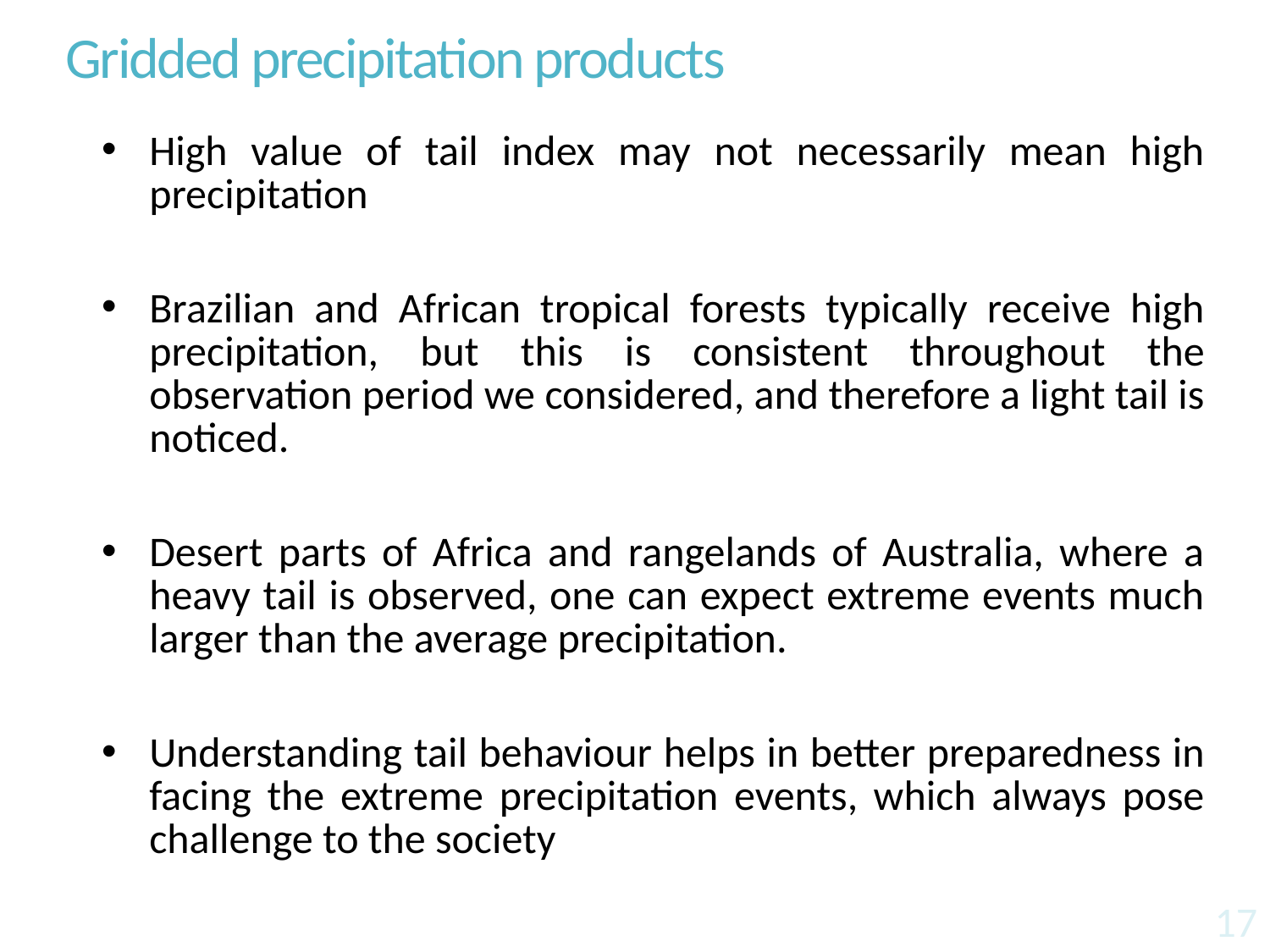

# Gridded precipitation products
High value of tail index may not necessarily mean high precipitation

Brazilian and African tropical forests typically receive high precipitation, but this is consistent throughout the observation period we considered, and therefore a light tail is noticed.

Desert parts of Africa and rangelands of Australia, where a heavy tail is observed, one can expect extreme events much larger than the average precipitation.

Understanding tail behaviour helps in better preparedness in facing the extreme precipitation events, which always pose challenge to the society
17